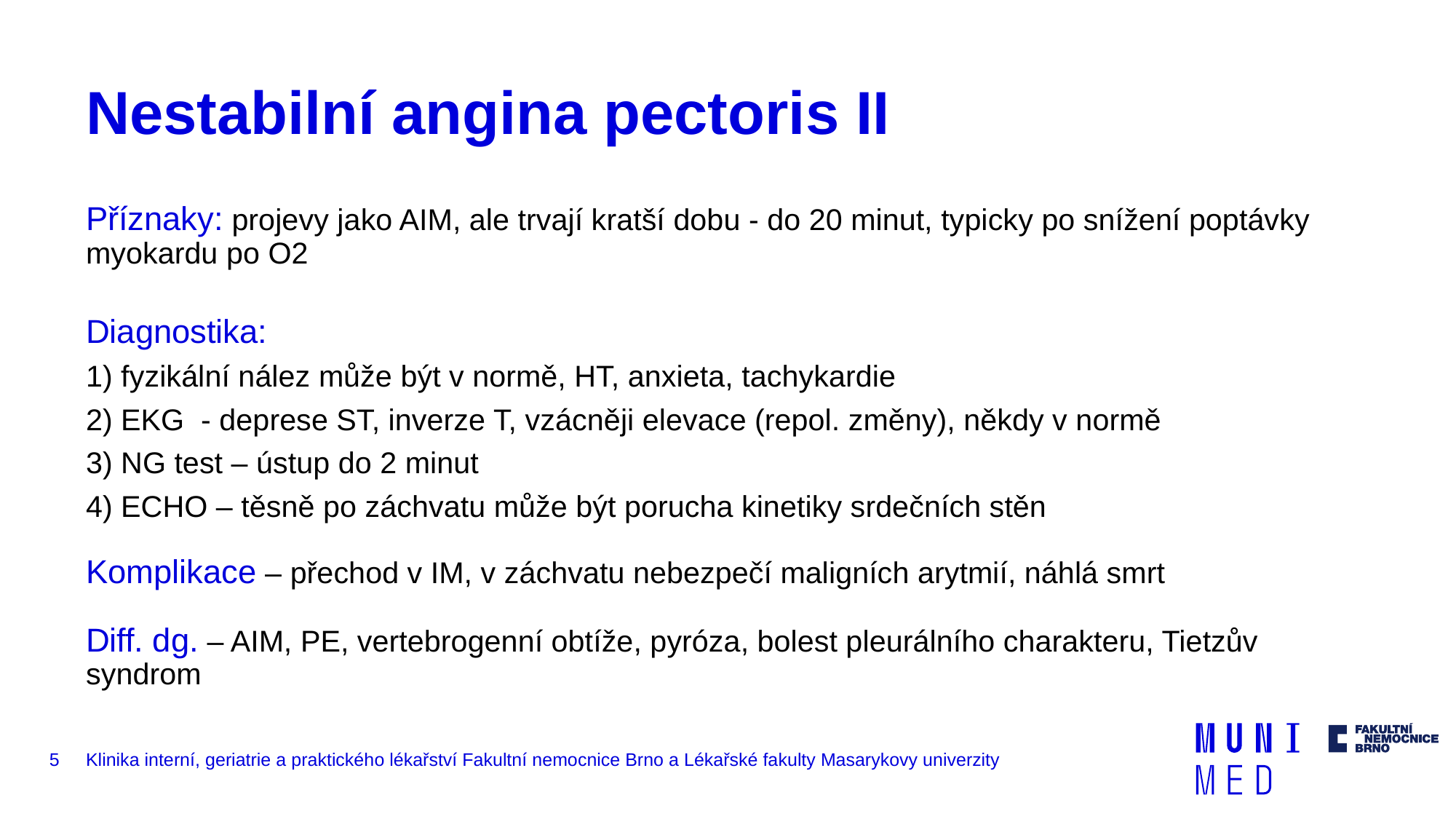

# Nestabilní angina pectoris II
Příznaky: projevy jako AIM, ale trvají kratší dobu - do 20 minut, typicky po snížení poptávky myokardu po O2

Diagnostika:
1) fyzikální nález může být v normě, HT, anxieta, tachykardie
2) EKG  - deprese ST, inverze T, vzácněji elevace (repol. změny), někdy v normě
3) NG test – ústup do 2 minut
4) ECHO – těsně po záchvatu může být porucha kinetiky srdečních stěn

Komplikace – přechod v IM, v záchvatu nebezpečí maligních arytmií, náhlá smrt

Diff. dg. – AIM, PE, vertebrogenní obtíže, pyróza, bolest pleurálního charakteru, Tietzův syndrom
5
Klinika interní, geriatrie a praktického lékařství Fakultní nemocnice Brno a Lékařské fakulty Masarykovy univerzity